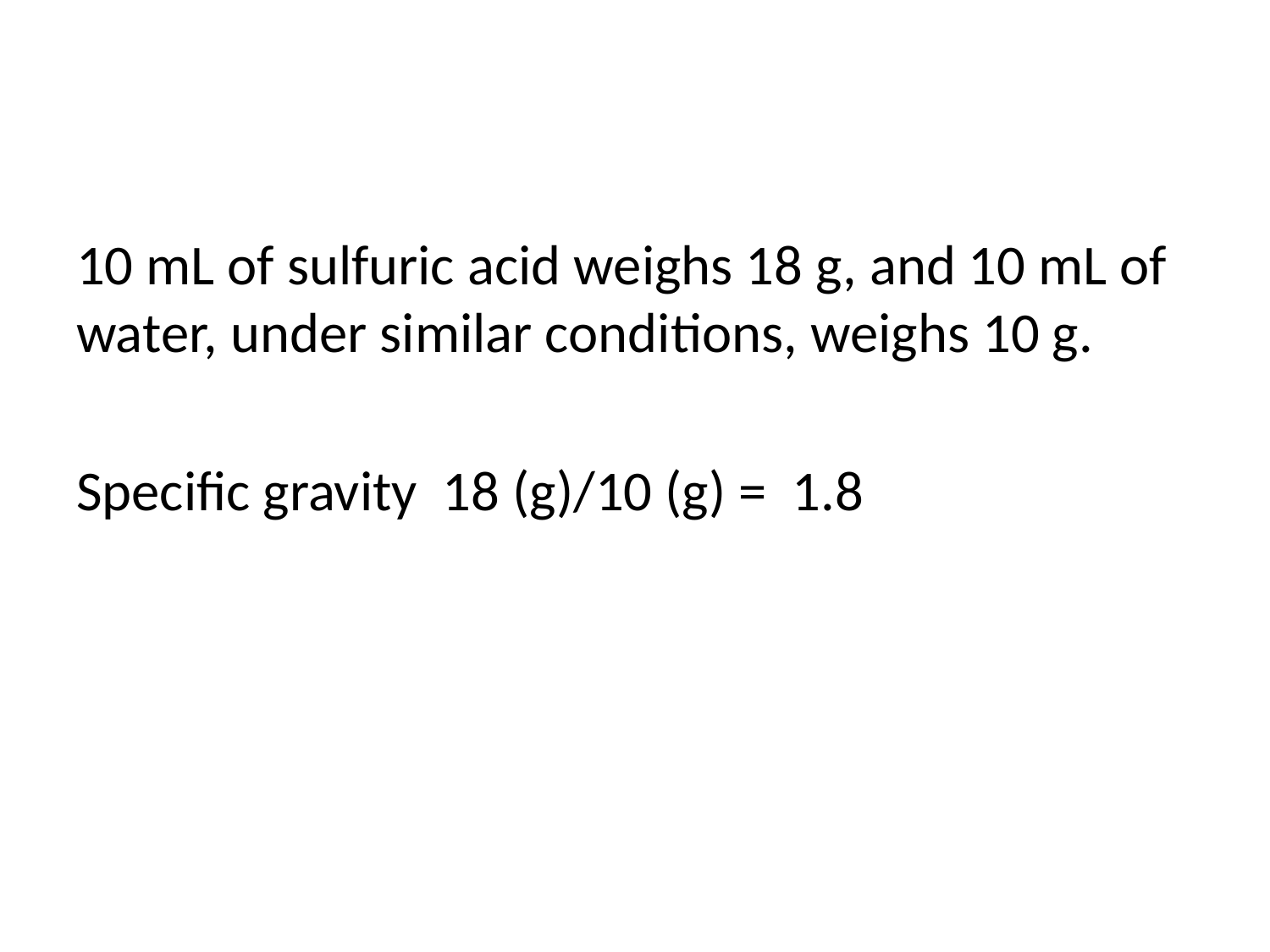

#
10 mL of sulfuric acid weighs 18 g, and 10 mL of water, under similar conditions, weighs 10 g.

Specific gravity  18 (g)/10 (g) =  1.8